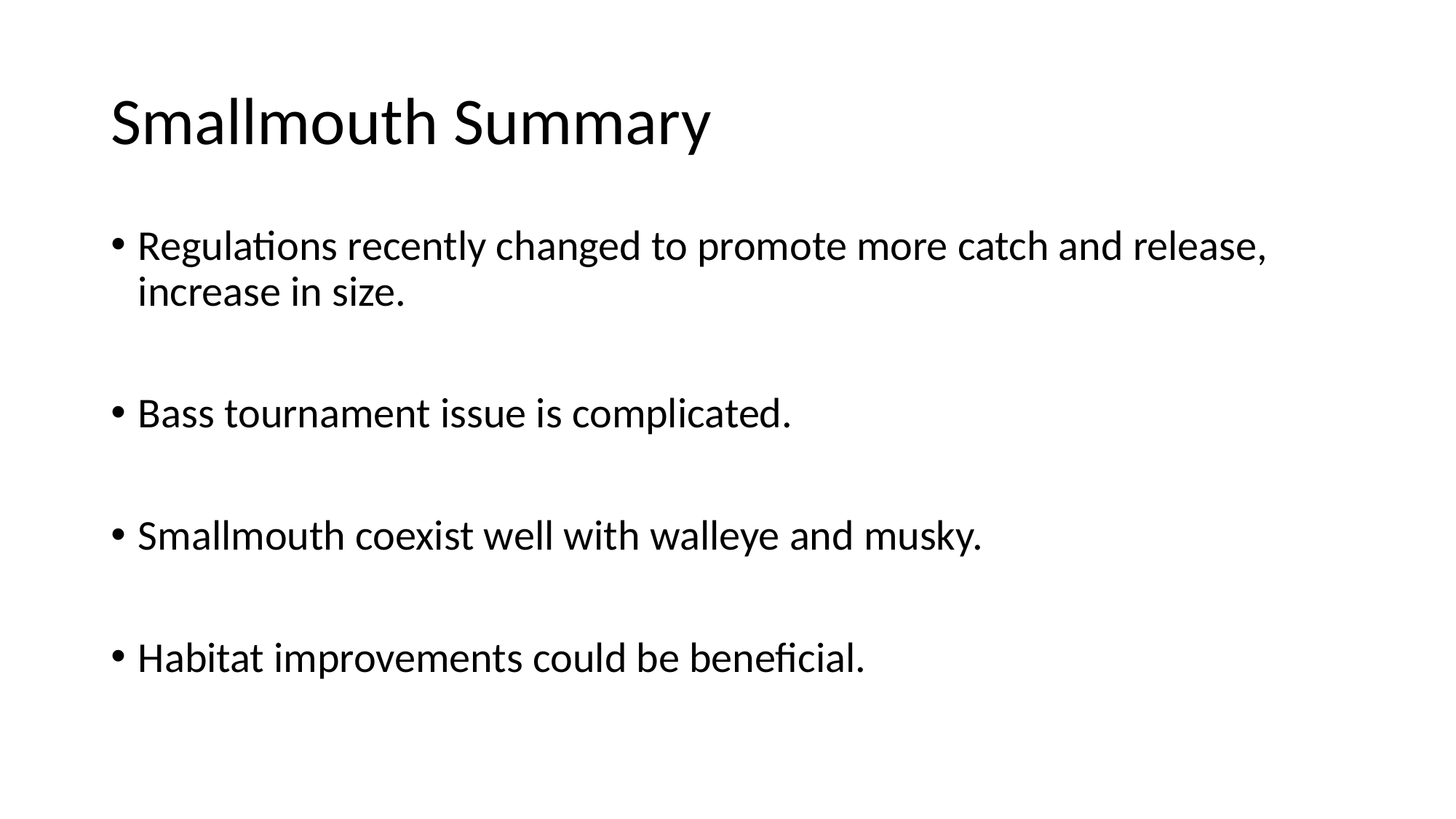

# Smallmouth Summary
Regulations recently changed to promote more catch and release, increase in size.

Bass tournament issue is complicated.

Smallmouth coexist well with walleye and musky.

Habitat improvements could be beneficial.